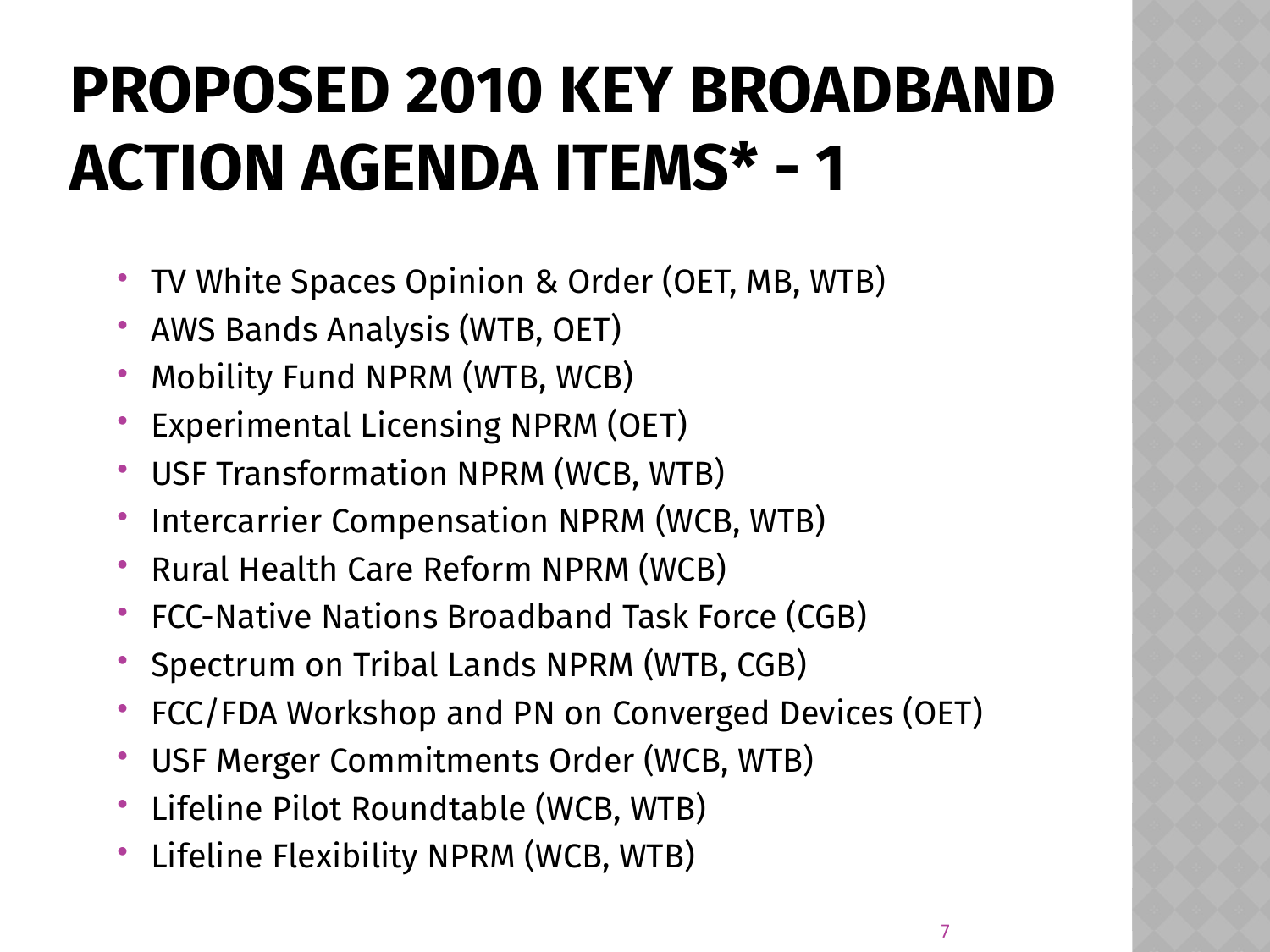

# Proposed 2010 Key Broadband Action Agenda Items* - 1
TV White Spaces Opinion & Order (OET, MB, WTB)
AWS Bands Analysis (WTB, OET)
Mobility Fund NPRM (WTB, WCB)
Experimental Licensing NPRM (OET)
USF Transformation NPRM (WCB, WTB)
Intercarrier Compensation NPRM (WCB, WTB)
Rural Health Care Reform NPRM (WCB)
FCC-Native Nations Broadband Task Force (CGB)
Spectrum on Tribal Lands NPRM (WTB, CGB)
FCC/FDA Workshop and PN on Converged Devices (OET)
USF Merger Commitments Order (WCB, WTB)
Lifeline Pilot Roundtable (WCB, WTB)
Lifeline Flexibility NPRM (WCB, WTB)

7